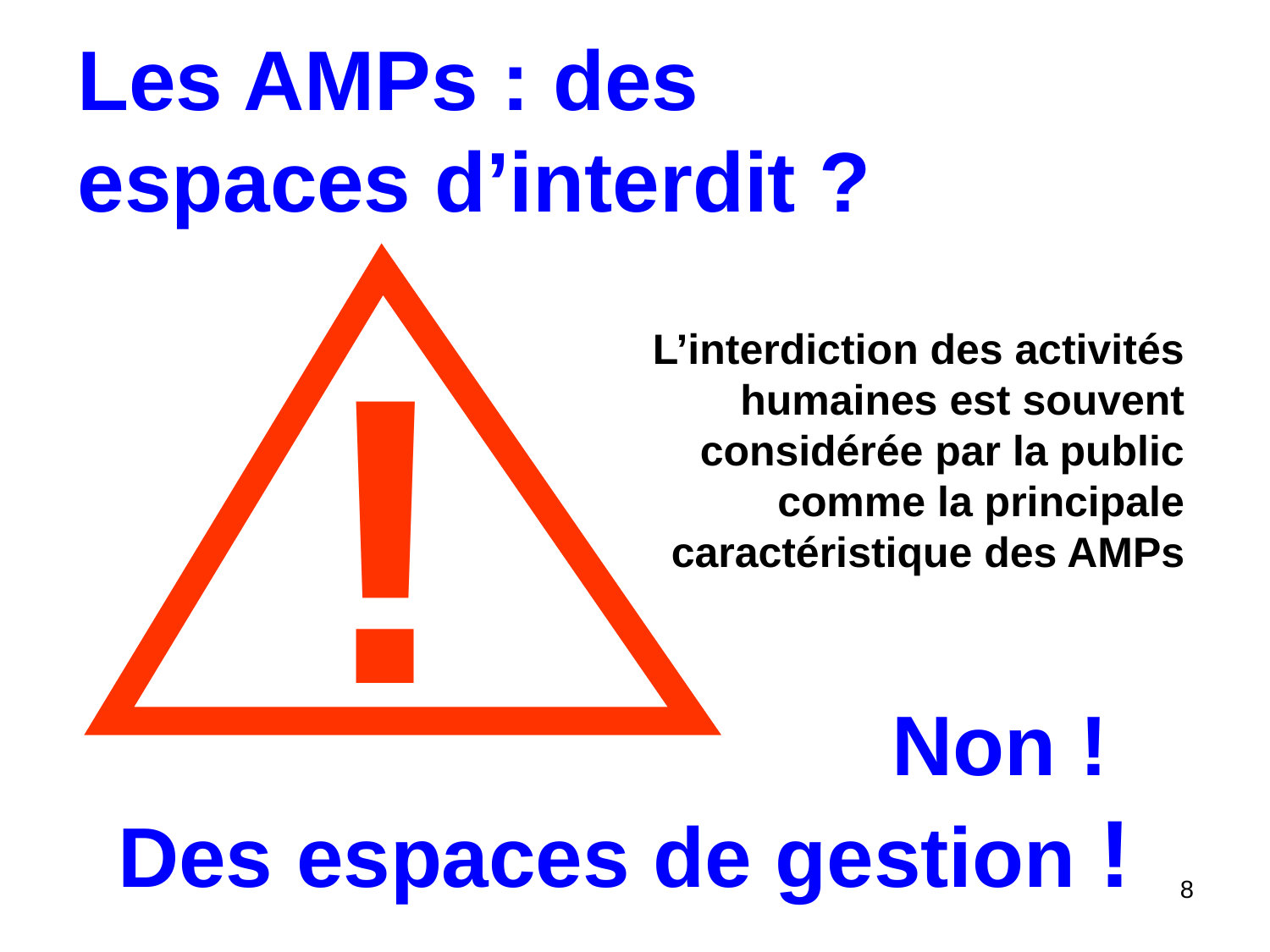

Les AMPs : des
espaces d’interdit ?
!

L’interdiction des activités humaines est souvent considérée par la public comme la principale caractéristique des AMPs
Non !
Des espaces de gestion !
8